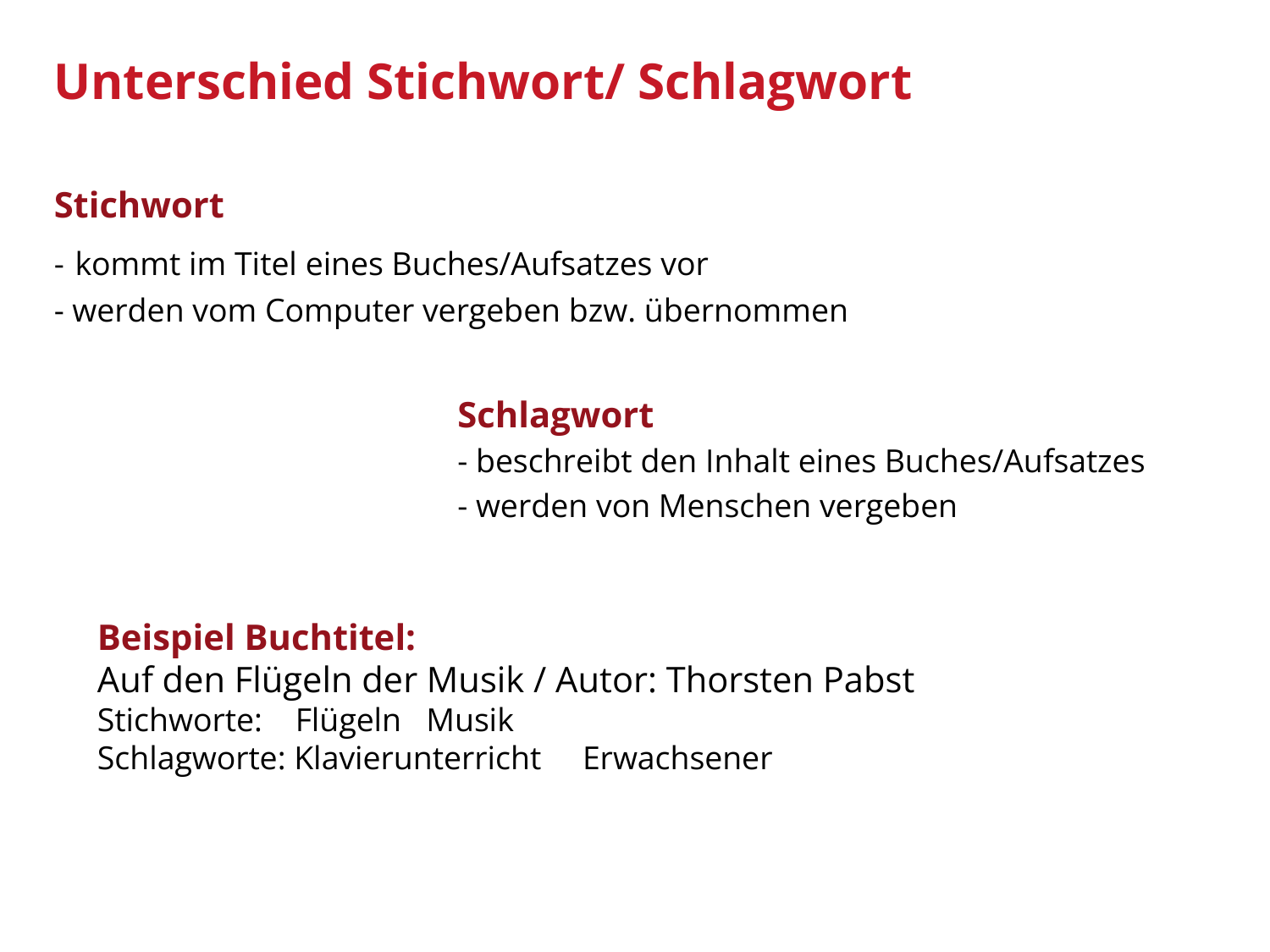

# Unterschied Stichwort/ Schlagwort
Stichwort
- kommt im Titel eines Buches/Aufsatzes vor
- werden vom Computer vergeben bzw. übernommen
Schlagwort
- beschreibt den Inhalt eines Buches/Aufsatzes
- werden von Menschen vergeben
Beispiel Buchtitel:
Auf den Flügeln der Musik / Autor: Thorsten Pabst
Stichworte:    Flügeln   Musik
Schlagworte: Klavierunterricht     Erwachsener